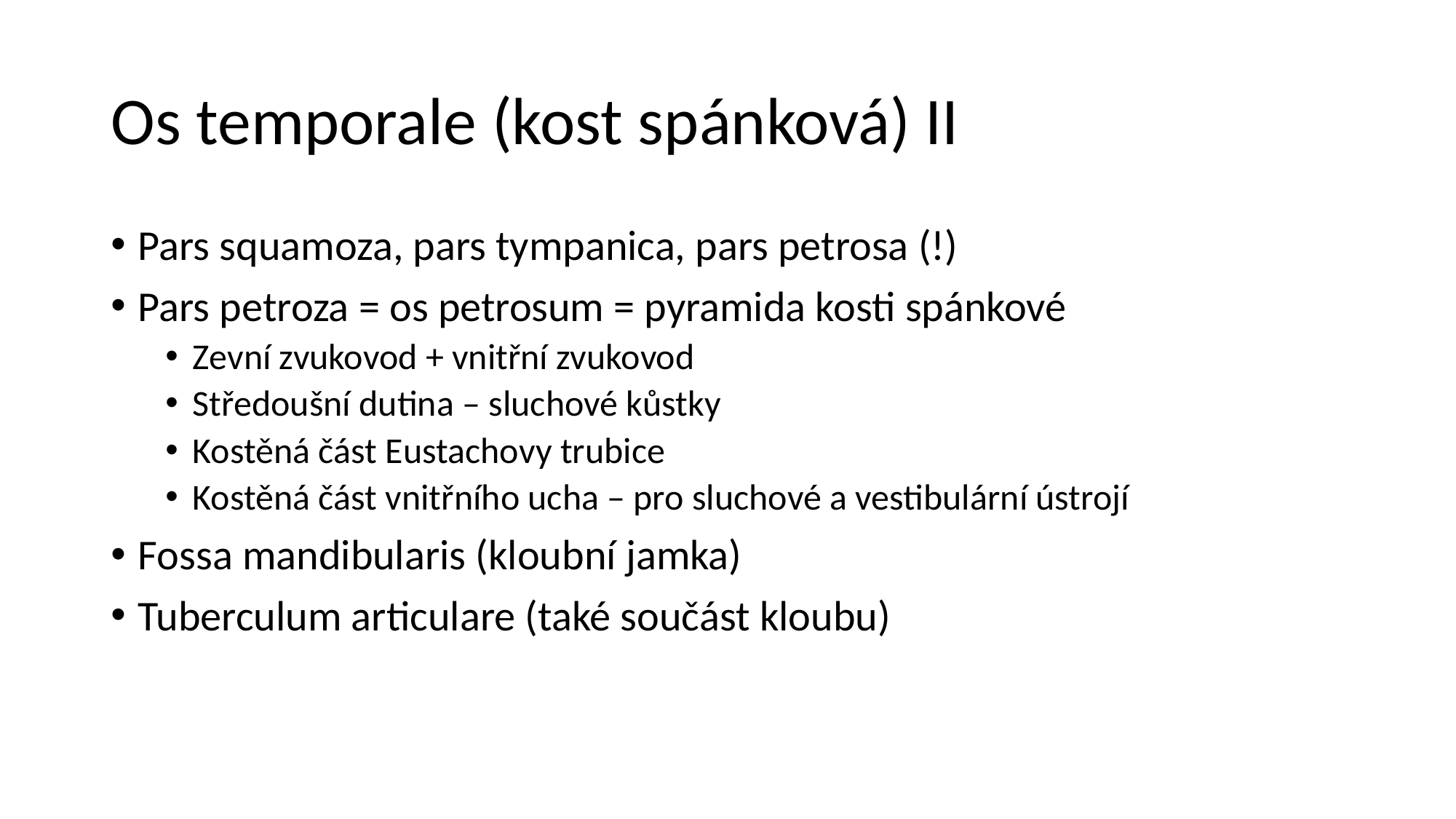

# Os temporale (kost spánková) II
Pars squamoza, pars tympanica, pars petrosa (!)
Pars petroza = os petrosum = pyramida kosti spánkové
Zevní zvukovod + vnitřní zvukovod
Středoušní dutina – sluchové kůstky
Kostěná část Eustachovy trubice
Kostěná část vnitřního ucha – pro sluchové a vestibulární ústrojí
Fossa mandibularis (kloubní jamka)
Tuberculum articulare (také součást kloubu)